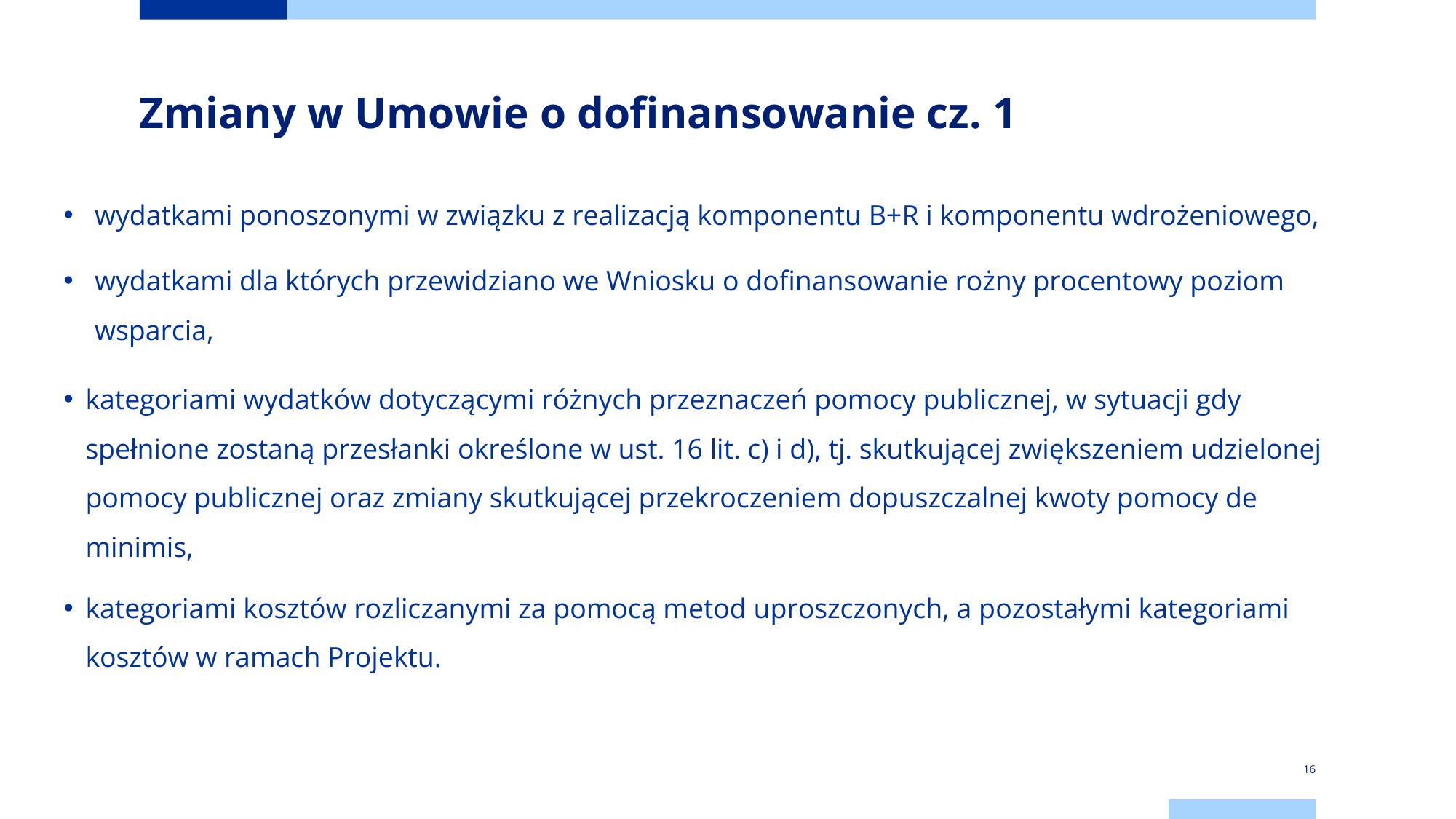

# Zmiany w Umowie o dofinansowanie cz. 1
wydatkami ponoszonymi w związku z realizacją komponentu B+R i komponentu wdrożeniowego,
wydatkami dla których przewidziano we Wniosku o dofinansowanie rożny procentowy poziom wsparcia,
kategoriami wydatków dotyczącymi różnych przeznaczeń pomocy publicznej, w sytuacji gdy spełnione zostaną przesłanki określone w ust. 16 lit. c) i d), tj. skutkującej zwiększeniem udzielonej pomocy publicznej oraz zmiany skutkującej przekroczeniem dopuszczalnej kwoty pomocy de minimis,
kategoriami kosztów rozliczanymi za pomocą metod uproszczonych, a pozostałymi kategoriami kosztów w ramach Projektu.

16